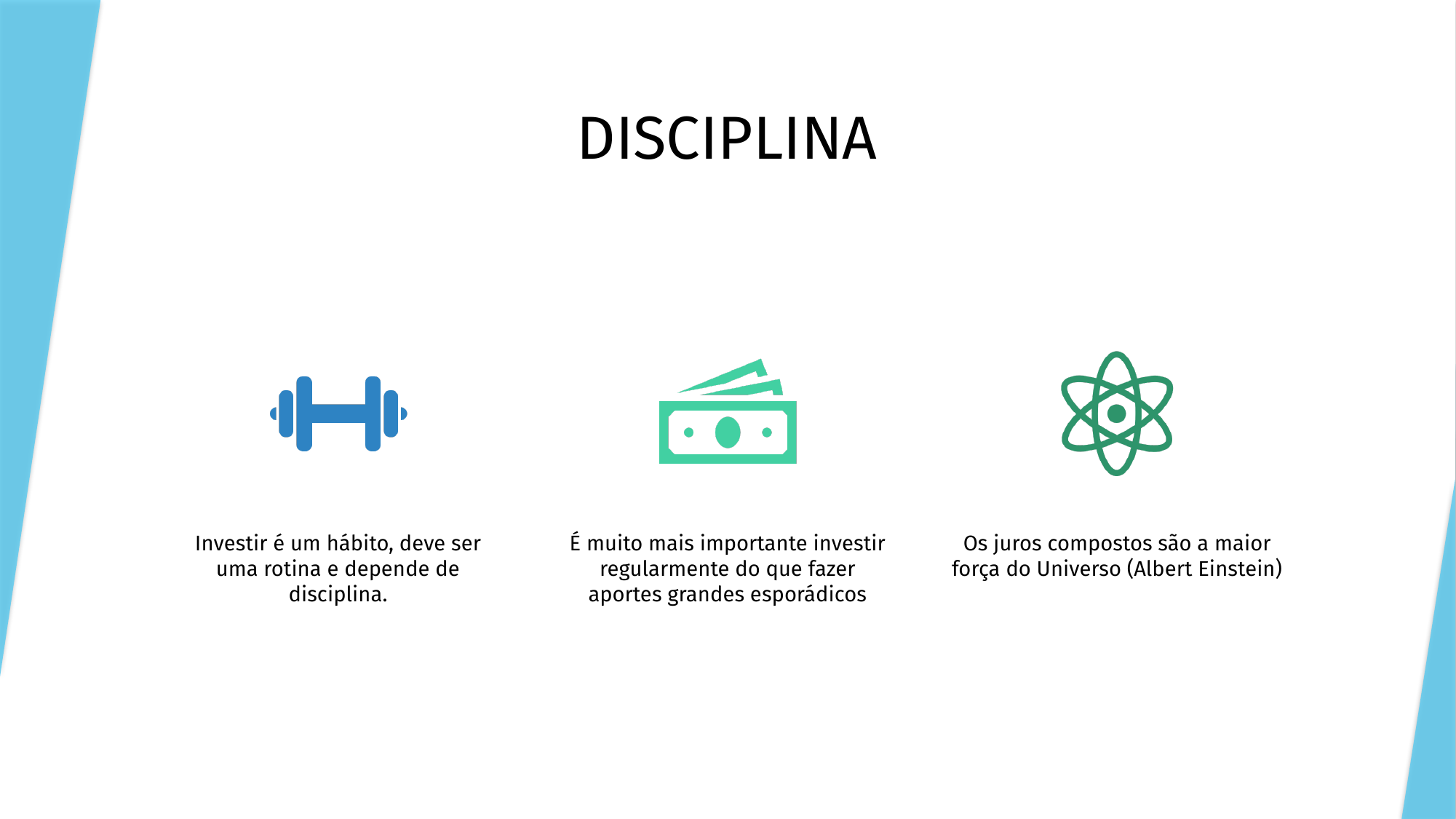

DISCIPLINA
Investir é um hábito, deve ser uma rotina e depende de disciplina.
É muito mais importante investir regularmente do que fazer aportes grandes esporádicos
Os juros compostos são a maior força do Universo (Albert Einstein)